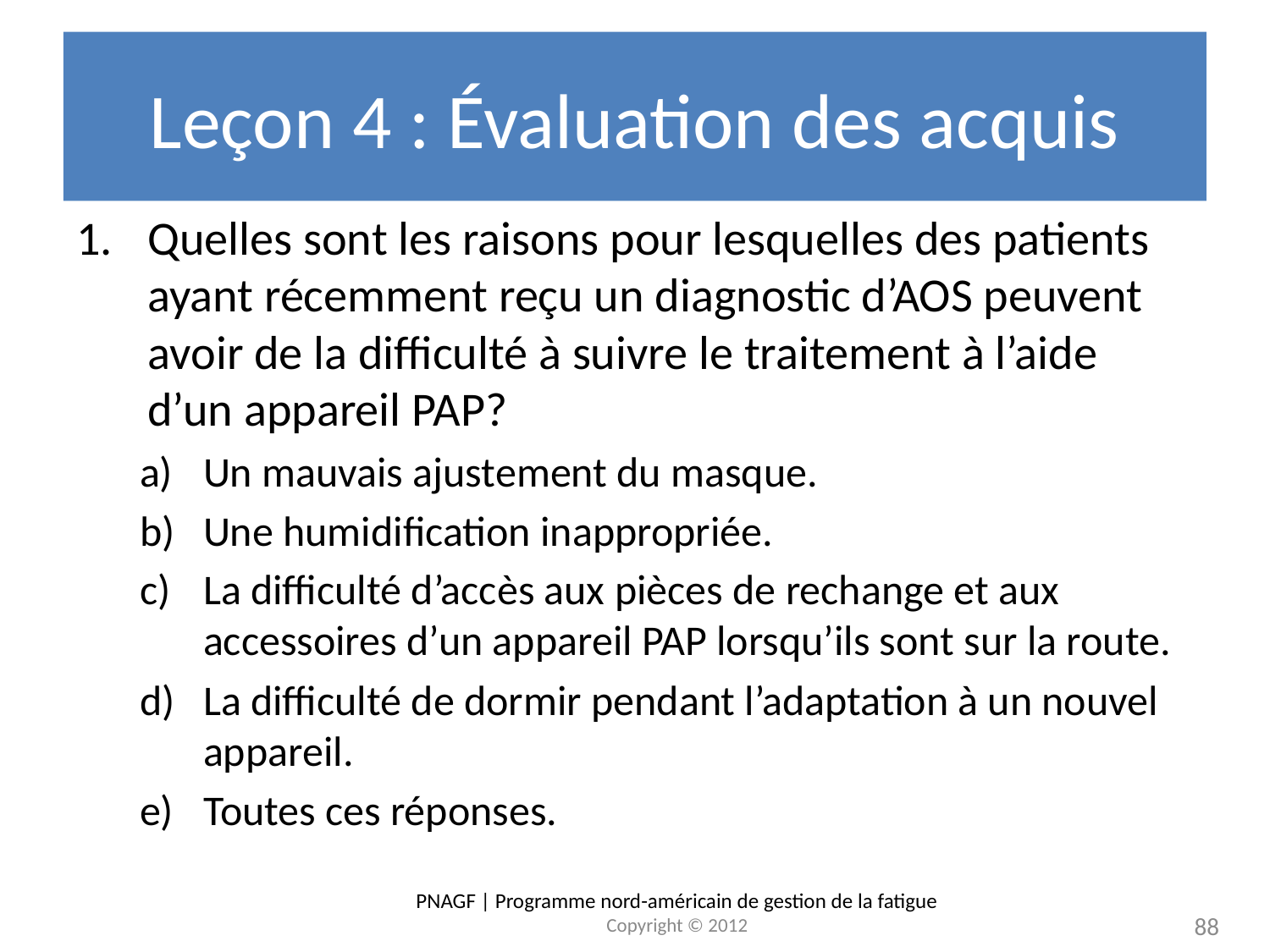

# Leçon 4 : Évaluation des acquis
Quelles sont les raisons pour lesquelles des patients ayant récemment reçu un diagnostic d’AOS peuvent avoir de la difficulté à suivre le traitement à l’aide d’un appareil PAP?
Un mauvais ajustement du masque.
Une humidification inappropriée.
La difficulté d’accès aux pièces de rechange et aux accessoires d’un appareil PAP lorsqu’ils sont sur la route.
La difficulté de dormir pendant l’adaptation à un nouvel appareil.
Toutes ces réponses.